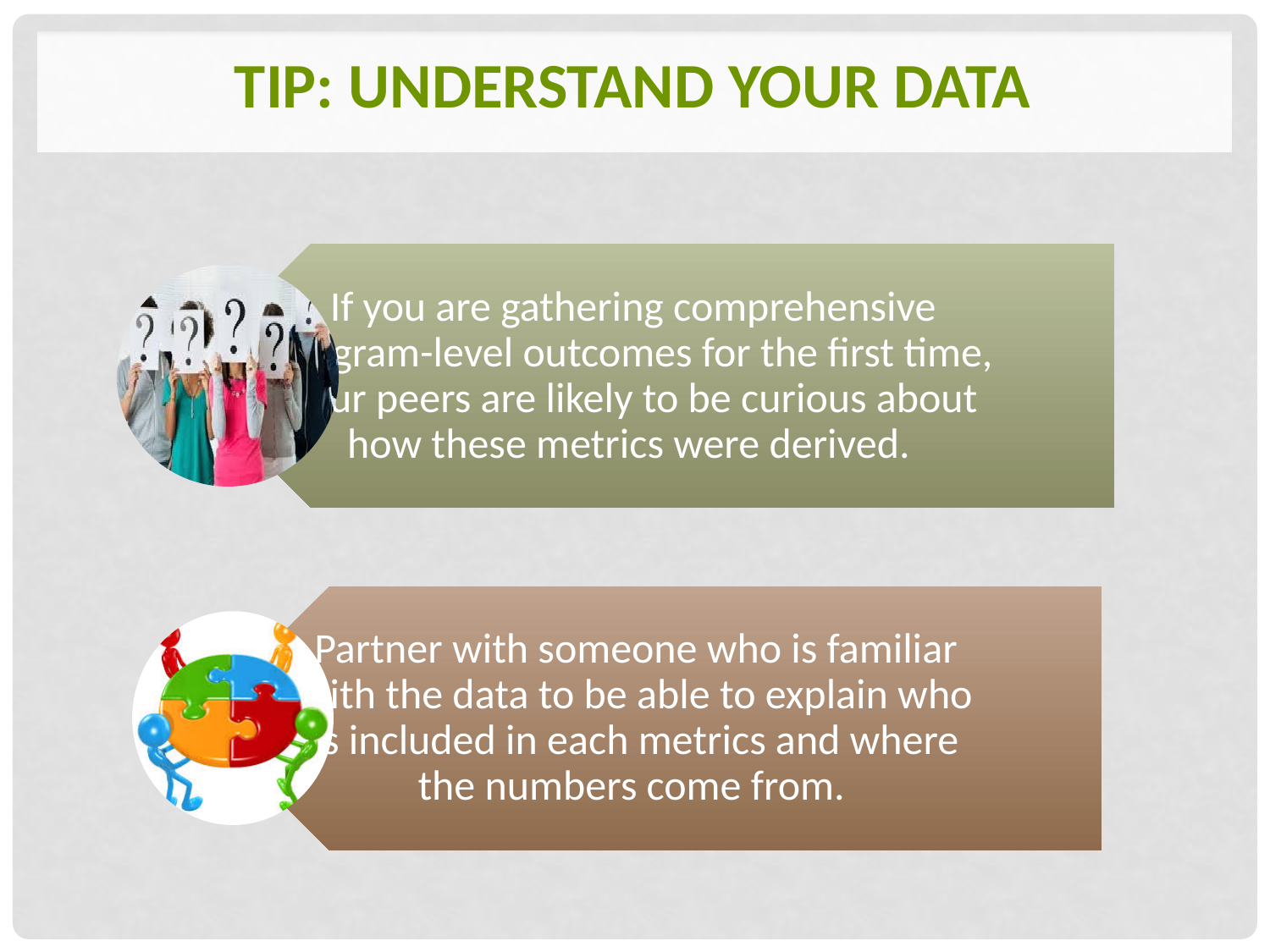

# Tip: Understand Your Data
If you are gathering comprehensive program-level outcomes for the first time, your peers are likely to be curious about how these metrics were derived.
Partner with someone who is familiar with the data to be able to explain who is included in each metrics and where the numbers come from.